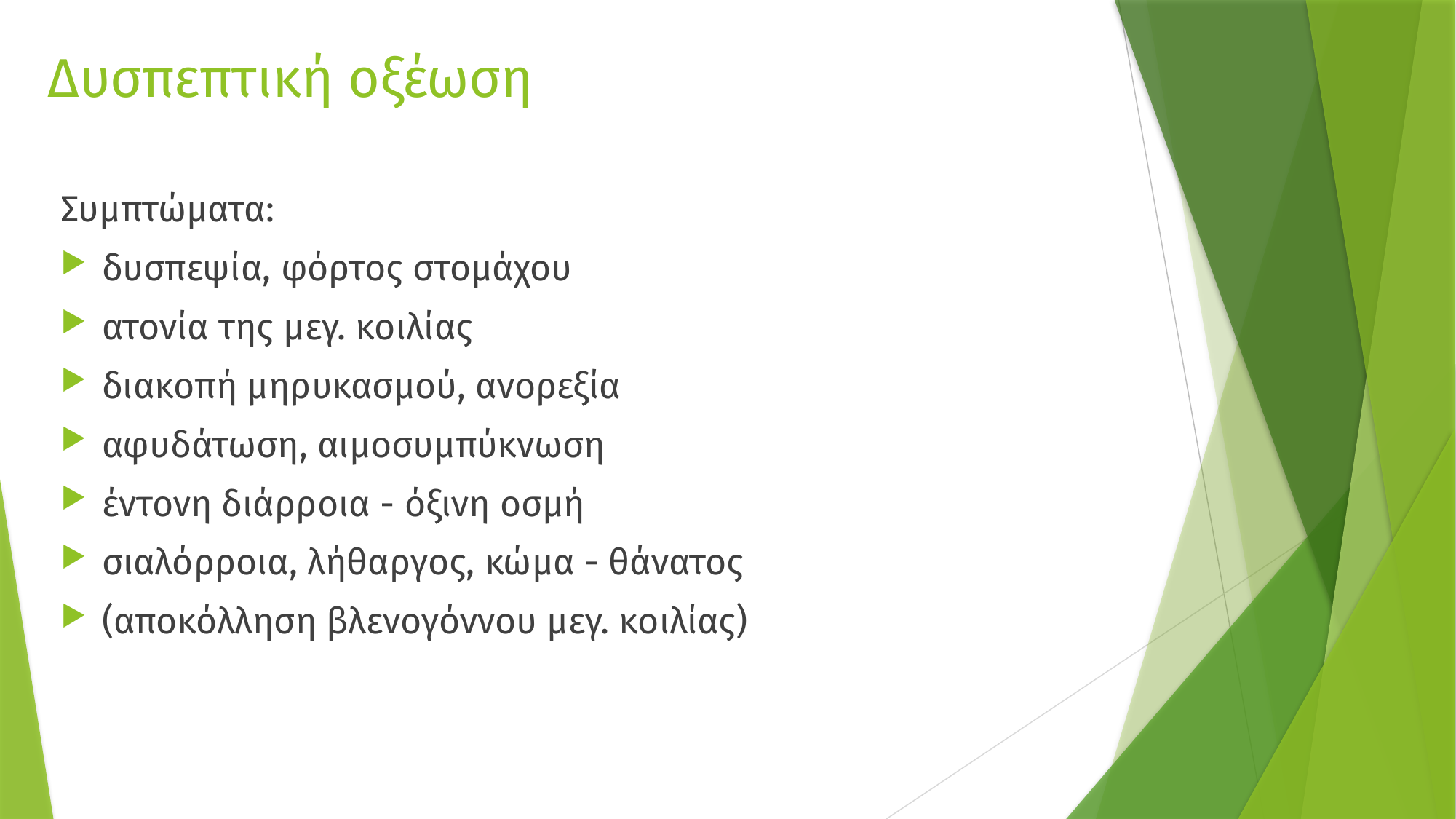

# Δυσπεπτική οξέωση
Συμπτώματα:
δυσπεψία, φόρτος στομάχου
ατονία της μεγ. κοιλίας
διακοπή μηρυκασμού, ανορεξία
αφυδάτωση, αιμοσυμπύκνωση
έντονη διάρροια - όξινη οσμή
σιαλόρροια, λήθαργος, κώμα - θάνατος
(αποκόλληση βλενογόννου μεγ. κοιλίας)